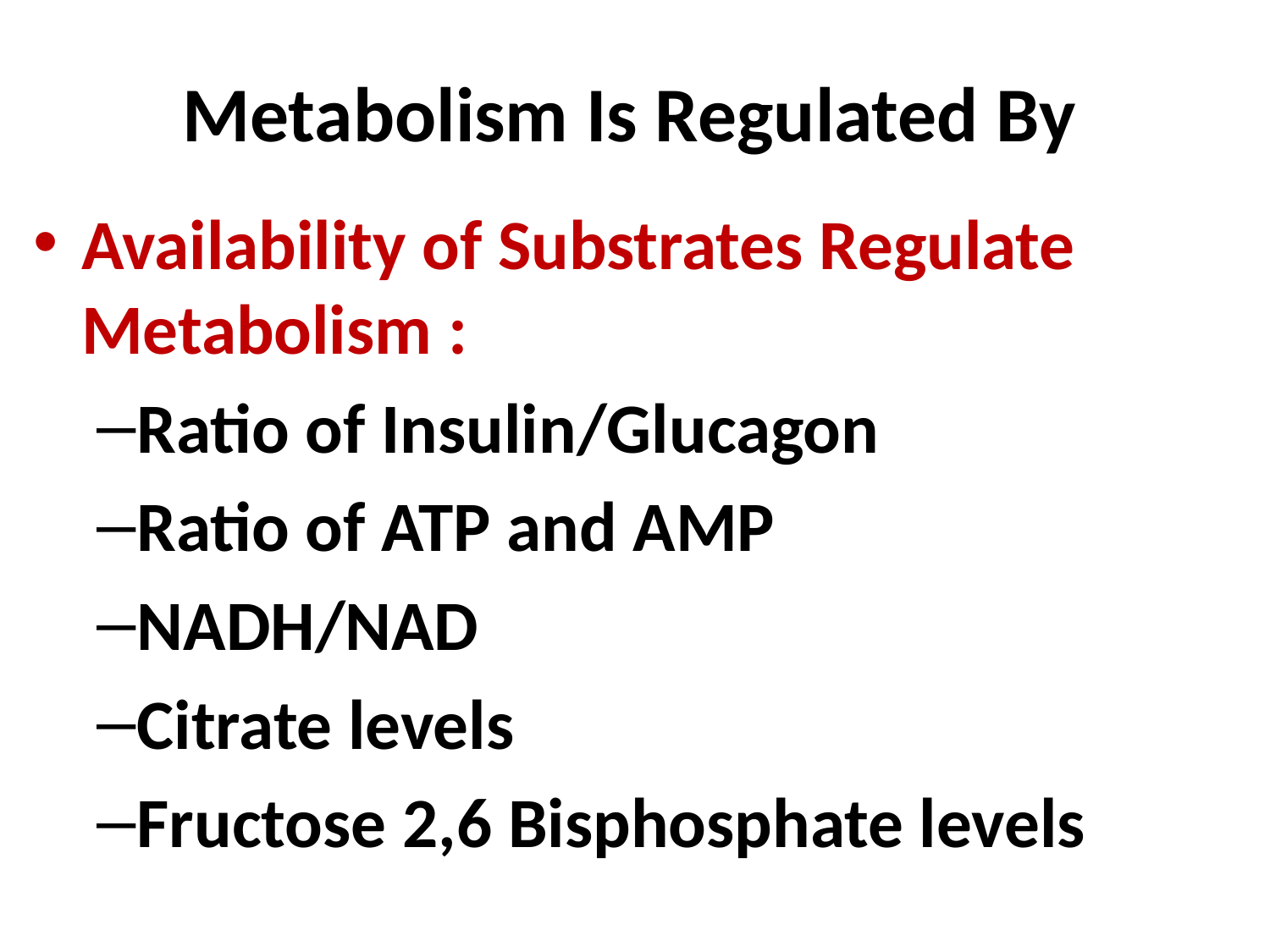

# Metabolism Is Regulated By
Availability of Substrates Regulate Metabolism :
Ratio of Insulin/Glucagon
Ratio of ATP and AMP
NADH/NAD
Citrate levels
Fructose 2,6 Bisphosphate levels